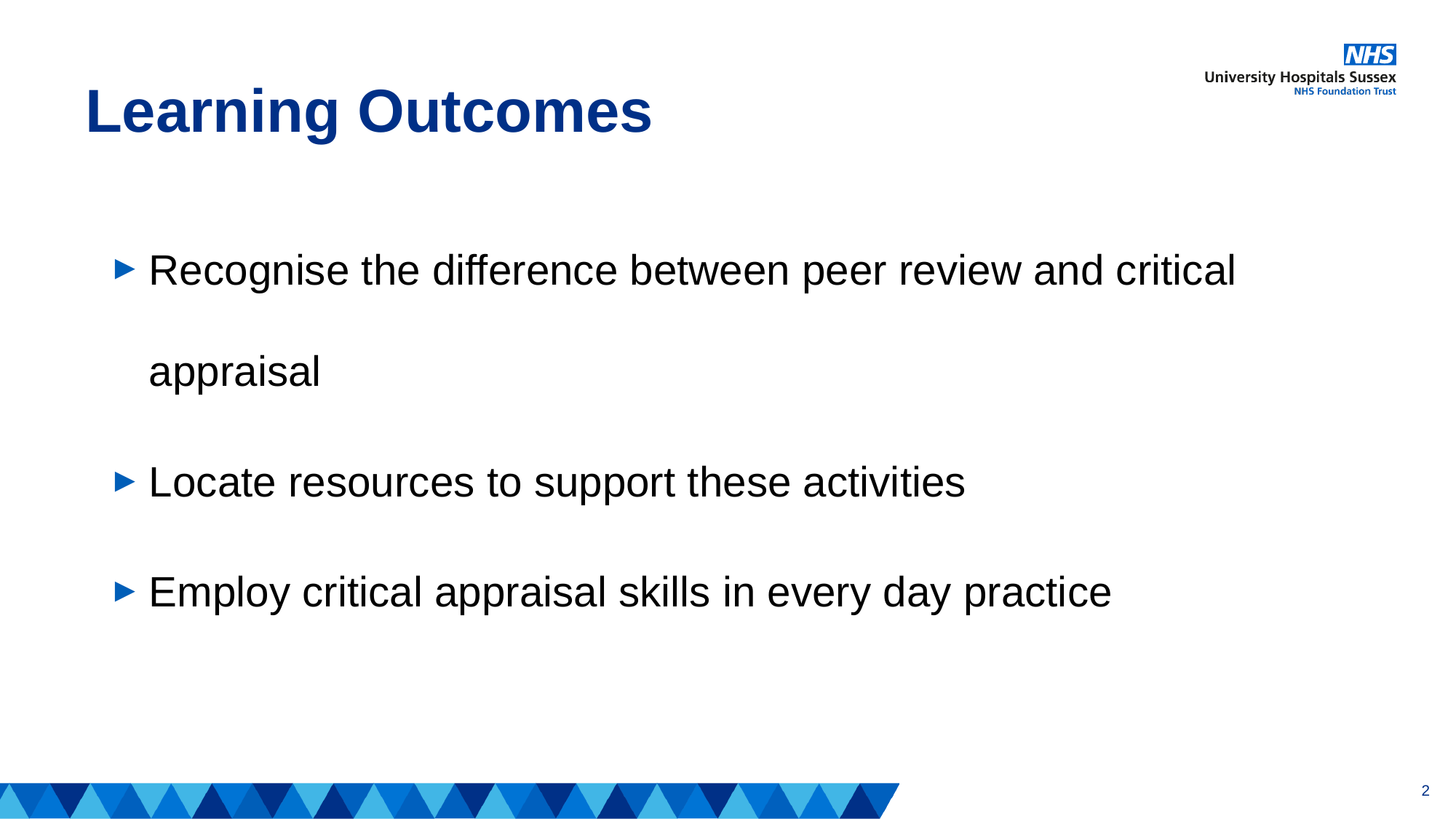

# Learning Outcomes
Recognise the difference between peer review and critical appraisal
Locate resources to support these activities
Employ critical appraisal skills in every day practice
2